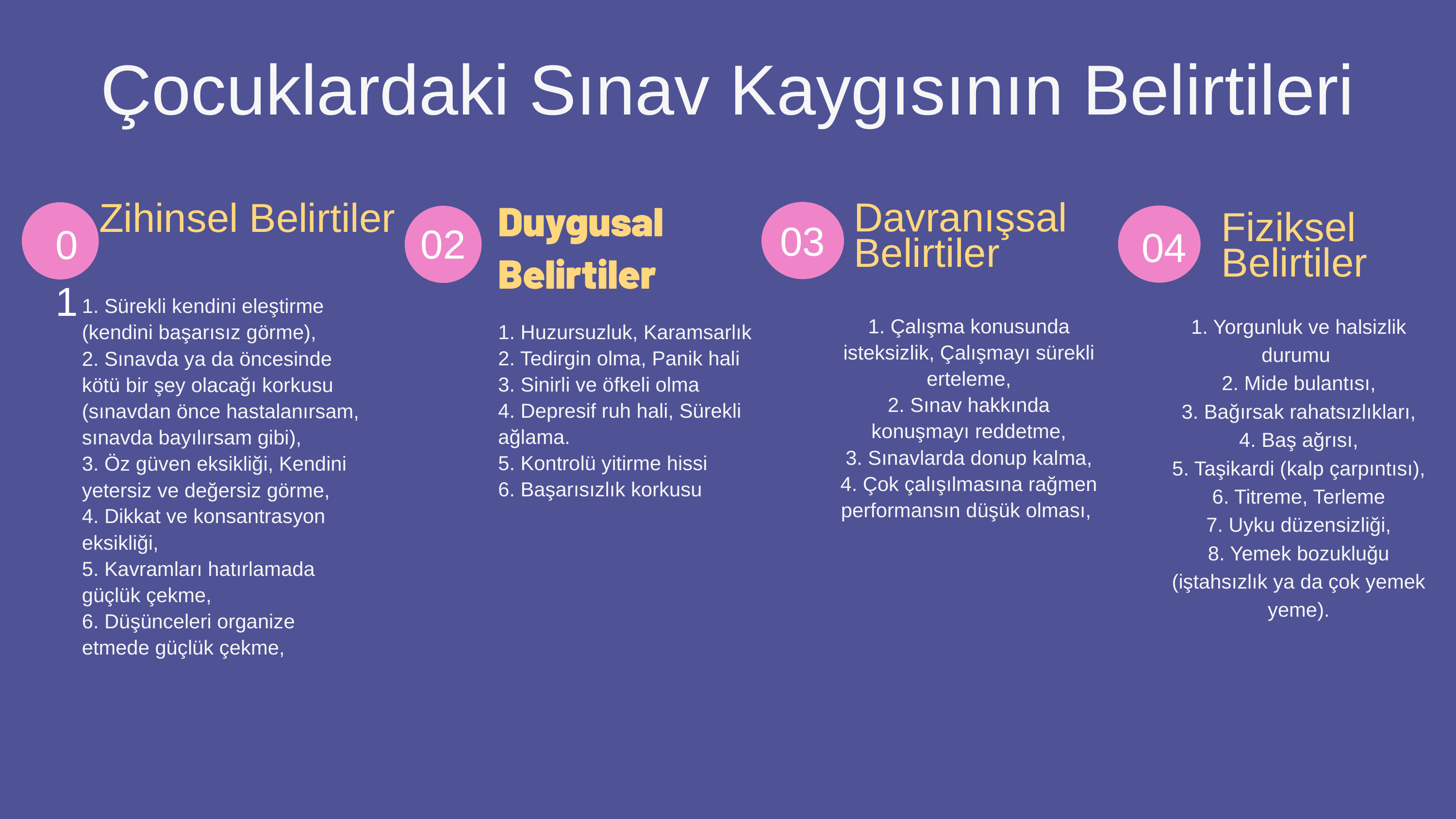

Çocuklardaki Sınav Kaygısının Belirtileri

Duygusal Belirtiler
1. Huzursuzluk, Karamsarlık
2. Tedirgin olma, Panik hali
3. Sinirli ve öfkeli olma
4. Depresif ruh hali, Sürekli ağlama.
5. Kontrolü yitirme hissi
6. Başarısızlık korkusu

1. Sürekli kendini eleştirme (kendini başarısız görme),
2. Sınavda ya da öncesinde kötü bir şey olacağı korkusu (sınavdan önce hastalanırsam, sınavda bayılırsam gibi),
3. Öz güven eksikliği, Kendini yetersiz ve değersiz görme,
4. Dikkat ve konsantrasyon eksikliği,
5. Kavramları hatırlamada güçlük çekme,
6. Düşünceleri organize etmede güçlük çekme,

Zihinsel Belirtiler
Davranışsal Belirtiler

03
02
01
04
Fiziksel
Belirtiler
1. Yorgunluk ve halsizlik durumu
2. Mide bulantısı,
3. Bağırsak rahatsızlıkları,
4. Baş ağrısı,
5. Taşikardi (kalp çarpıntısı),
6. Titreme, Terleme
7. Uyku düzensizliği,
8. Yemek bozukluğu (iştahsızlık ya da çok yemek yeme).
1. Çalışma konusunda isteksizlik, Çalışmayı sürekli erteleme,
2. Sınav hakkında konuşmayı reddetme,
3. Sınavlarda donup kalma,
4. Çok çalışılmasına rağmen performansın düşük olması,